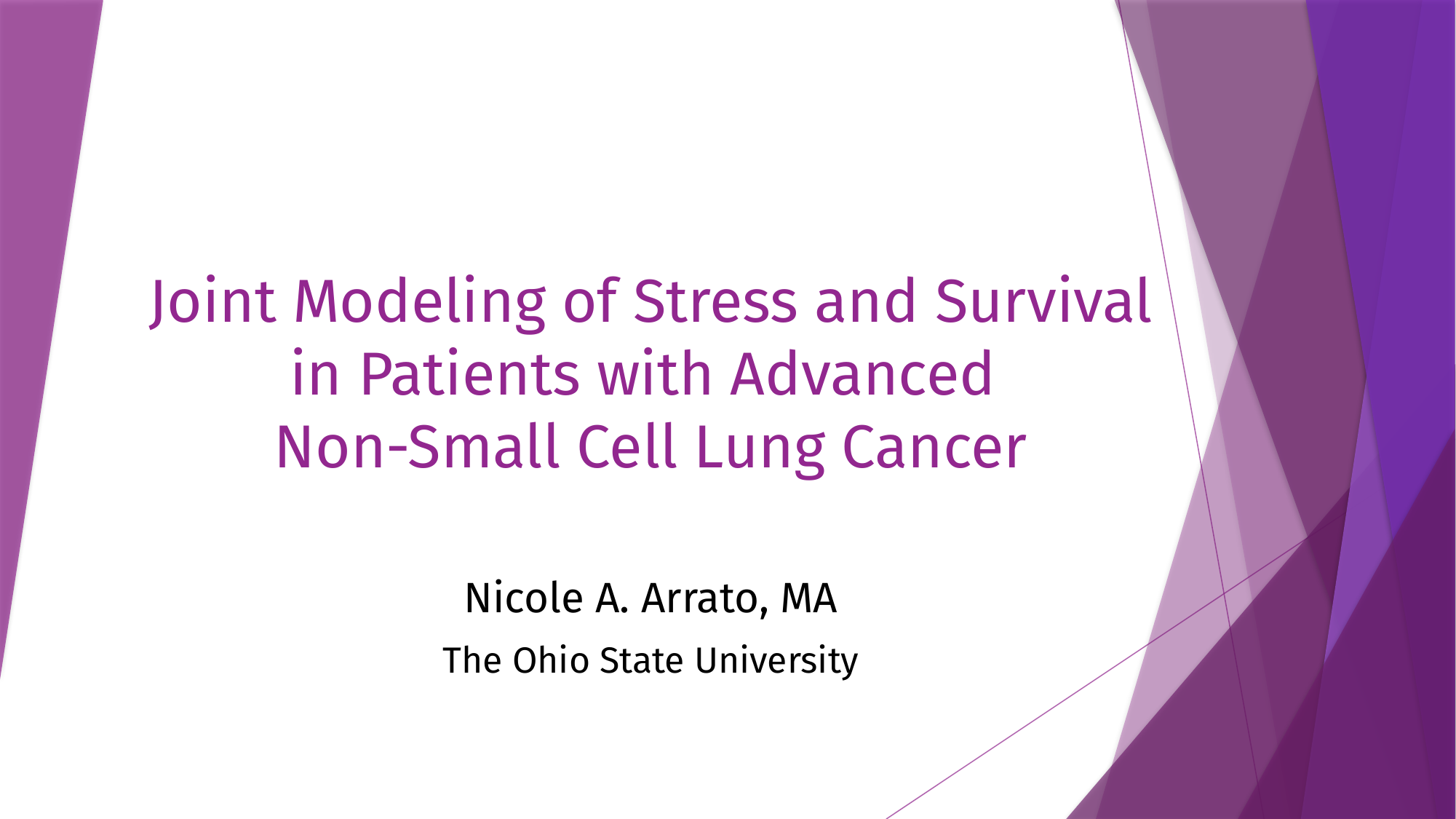

# Joint Modeling of Stress and Survival in Patients with Advanced Non-Small Cell Lung Cancer
Nicole A. Arrato, MA
The Ohio State University